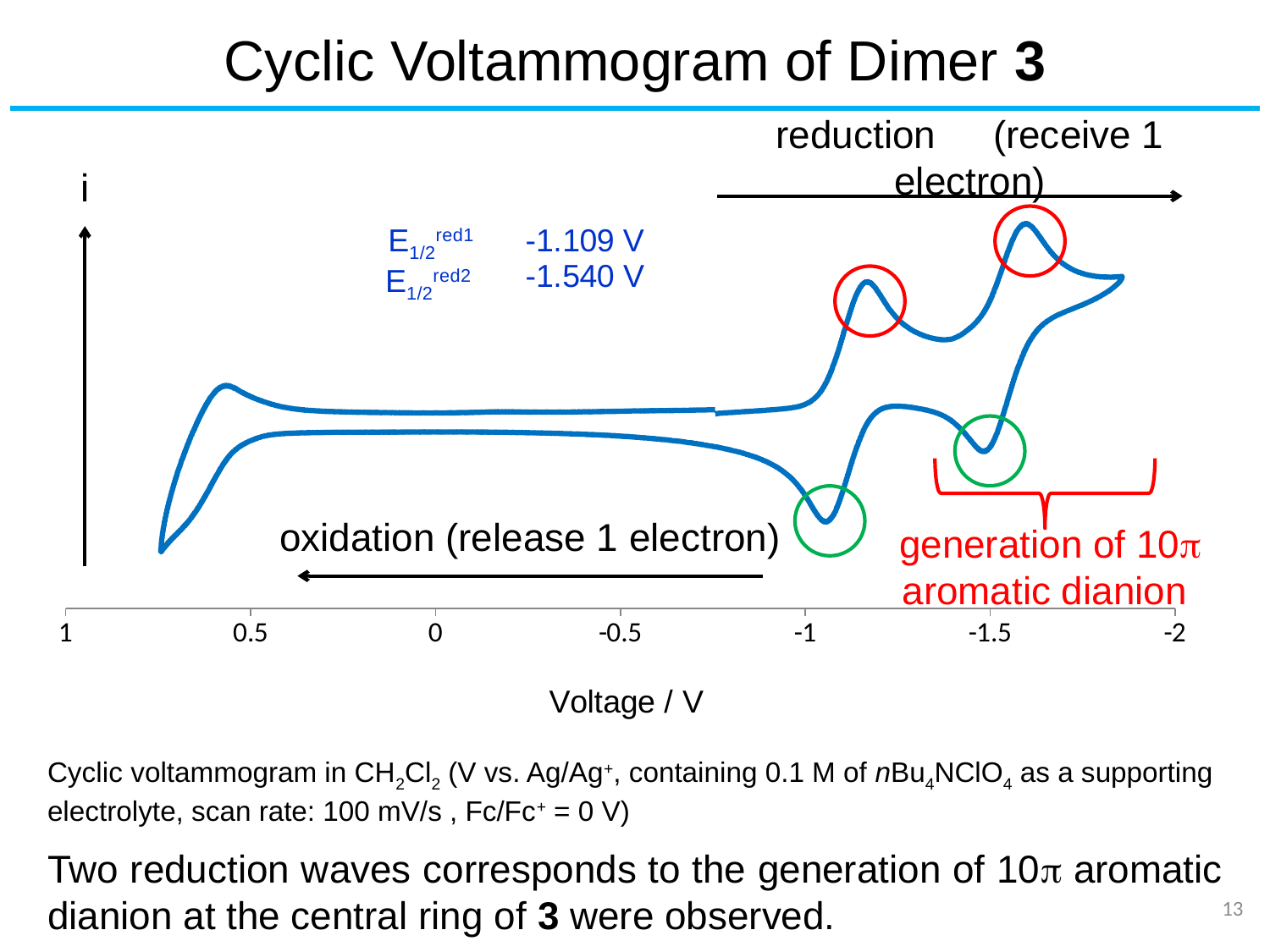

# Cyclic Voltammogram of Dimer 3
reduction　(receive 1 electron)
i

### Chart

| Category |  |
|---|---|

oxidation (release 1 electron)
generation of 10π aromatic dianion
Cyclic voltammogram in CH2Cl2 (V vs. Ag/Ag+, containing 0.1 M of nBu4NClO4 as a supporting electrolyte, scan rate: 100 mV/s , Fc/Fc+ = 0 V)
Two reduction waves corresponds to the generation of 10π aromatic dianion at the central ring of 3 were observed.
13